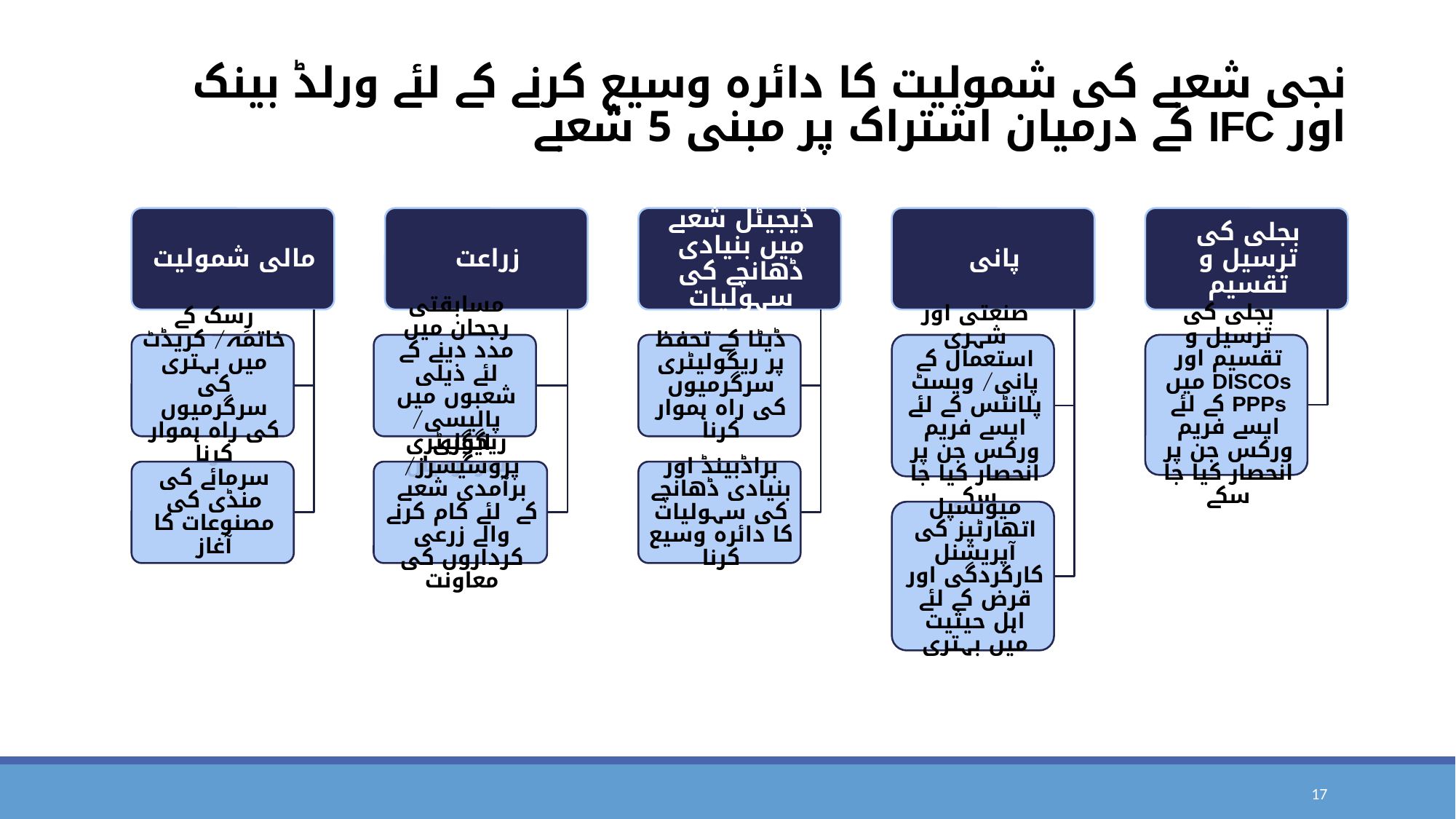

# نجی شعبے کی شمولیت کا دائرہ وسیع کرنے کے لئے ورلڈ بینک اور IFC کے درمیان اشتراک پر مبنی 5 شعبے
بجلی کی ترسیل و تقسیم
بجلی کی ترسیل و تقسیم اور DISCOs میں PPPs کے لئے ایسے فریم ورکس جن پر انحصار کیا جا سکے
پانی
صنعتی اور شہری استعمال کے پانی/ ویسٹ پلانٹس کے لئے ایسے فریم ورکس جن پر انحصار کیا جا سکے
میونسپل اتھارٹیز کی آپریشنل کارکردگی اور قرض کے لئے اہل حیثیت میں بہتری
ڈیجیٹل شعبے میں بنیادی ڈھانچے کی سہولیات
ڈیٹا کے تحفظ پر ریگولیٹری سرگرمیوں کی راہ ہموار کرنا
براڈبینڈ اور بنیادی ڈھانچے کی سہولیات کا دائرہ وسیع کرنا
زراعت
مسابقتی رجحان میں مدد دینے کے لئے ذیلی شعبوں میں پالیسی/ ریگولیٹری سرگرمیاں
ایگری پروسیسرز/ برآمدی شعبے کے  لئے کام کرنے والے زرعی کرداروں کی معاونت
مالی شمولیت
رِسک کے خاتمہ/ کریڈٹ میں بہتری کی سرگرمیوں کی راہ ہموار کرنا
سرمائے کی منڈی کی مصنوعات کا آغاز
17